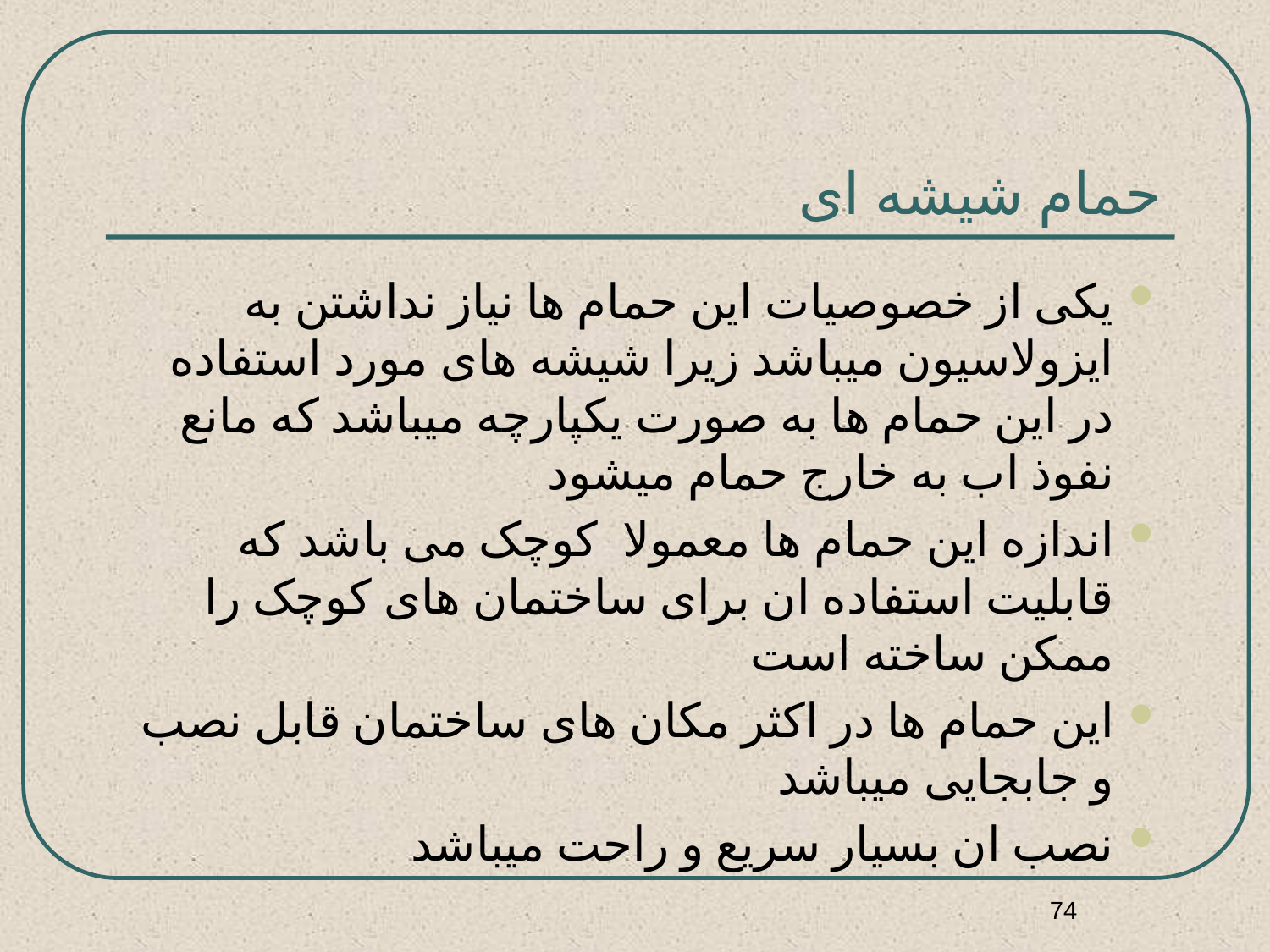

# حمام شیشه ای
یکی از خصوصیات این حمام ها نیاز نداشتن به ایزولاسیون میباشد زیرا شیشه های مورد استفاده در این حمام ها به صورت یکپارچه میباشد که مانع نفوذ اب به خارج حمام میشود
اندازه این حمام ها معمولا  کوچک می باشد که قابلیت استفاده ان برای ساختمان های کوچک را ممکن ساخته است
این حمام ها در اکثر مکان های ساختمان قابل نصب و جابجایی میباشد
نصب ان بسیار سریع و راحت میباشد

74